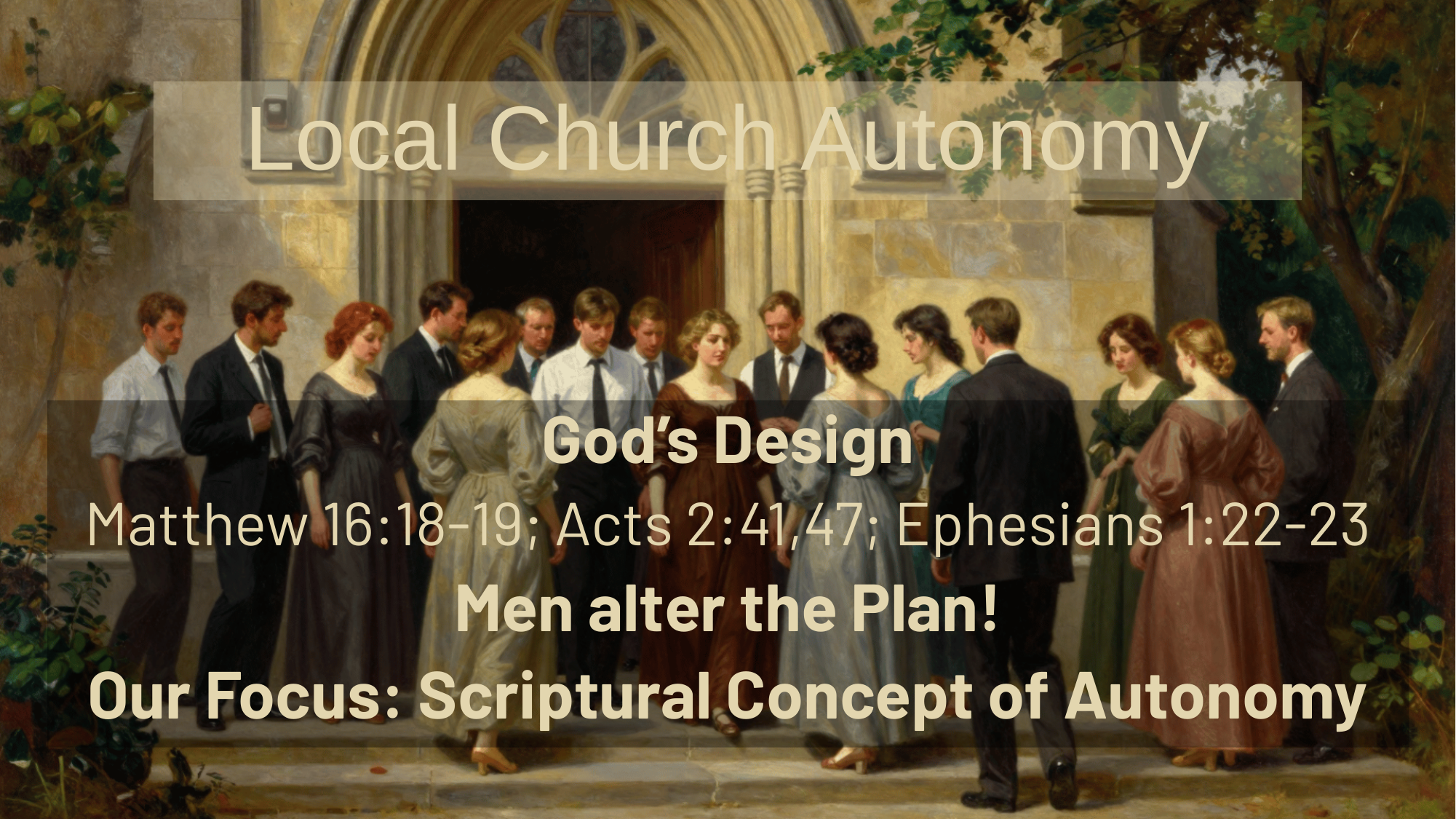

# Local Church Autonomy
God’s Design
Matthew 16:18-19; Acts 2:41,47; Ephesians 1:22-23
Men alter the Plan!
Our Focus: Scriptural Concept of Autonomy